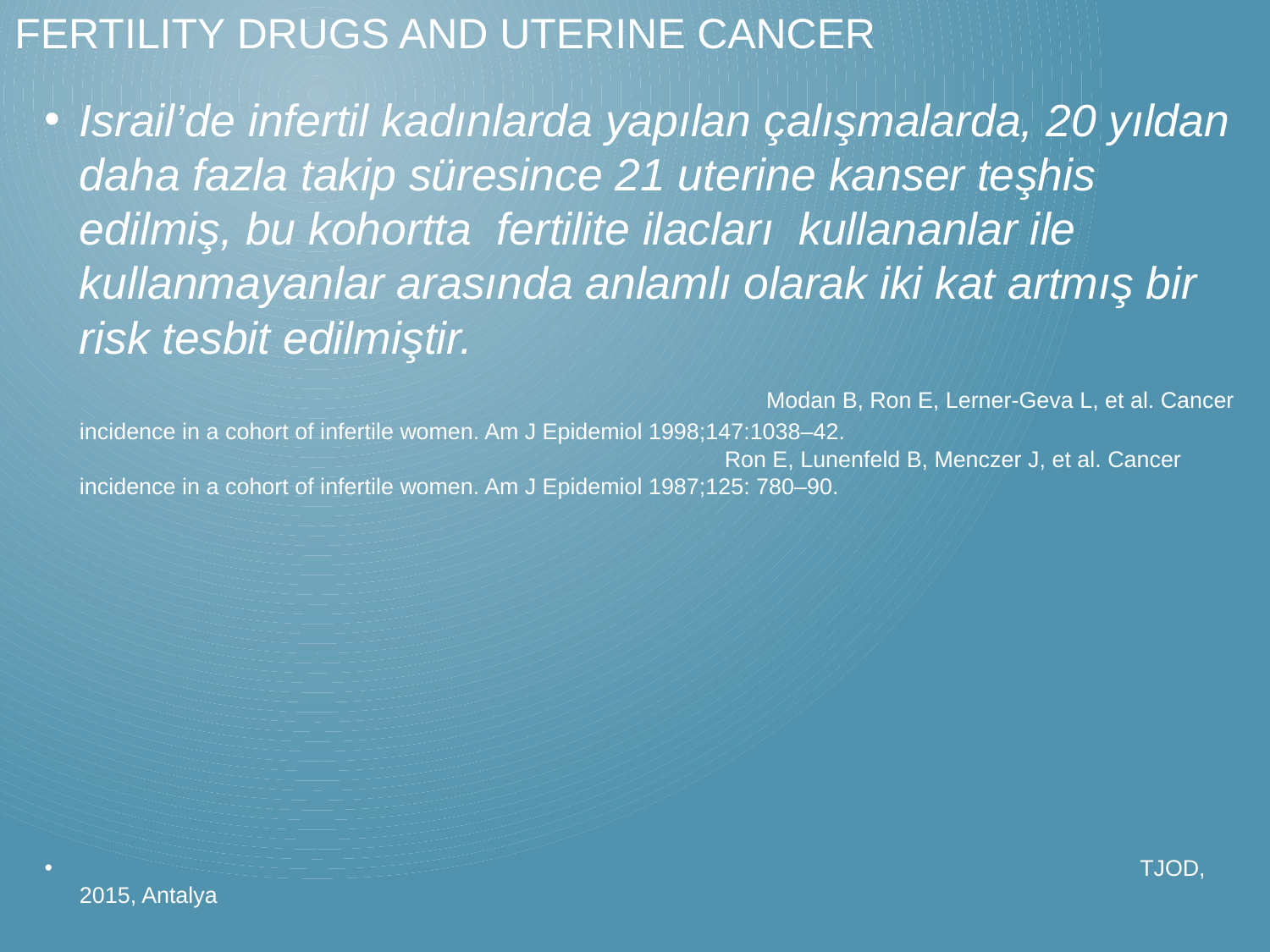

# FerTIlIty Drugs And UterIne CANCER
Israil’de infertil kadınlarda yapılan çalışmalarda, 20 yıldan daha fazla takip süresince 21 uterine kanser teşhis edilmiş, bu kohortta  fertilite ilacları  kullananlar ile kullanmayanlar arasında anlamlı olarak iki kat artmış bir risk tesbit edilmiştir.                                                                                                                      Modan B, Ron E, Lerner-Geva L, et al. Cancer incidence in a cohort of infertile women. Am J Epidemiol 1998;147:1038–42.                                                                                                                                                                       Ron E, Lunenfeld B, Menczer J, et al. Cancer incidence in a cohort of infertile women. Am J Epidemiol 1987;125: 780–90.

                                                                                                                                                                       TJOD, 2015, Antalya